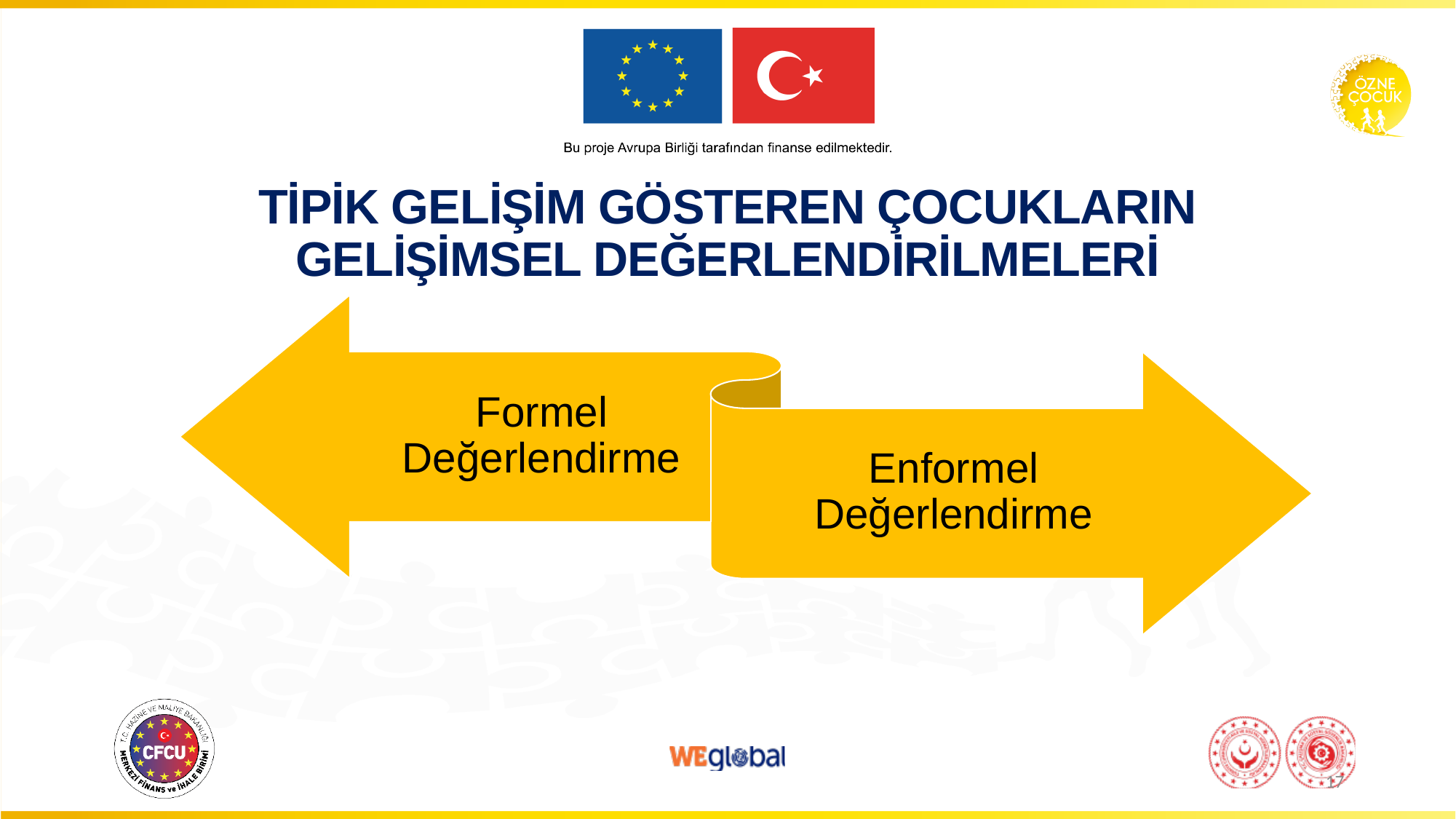

# TİPİK GELİŞİM GÖSTEREN ÇOCUKLARIN GELİŞİMSEL DEĞERLENDİRİLMELERİ
Formel Değerlendirme
Enformel Değerlendirme
17